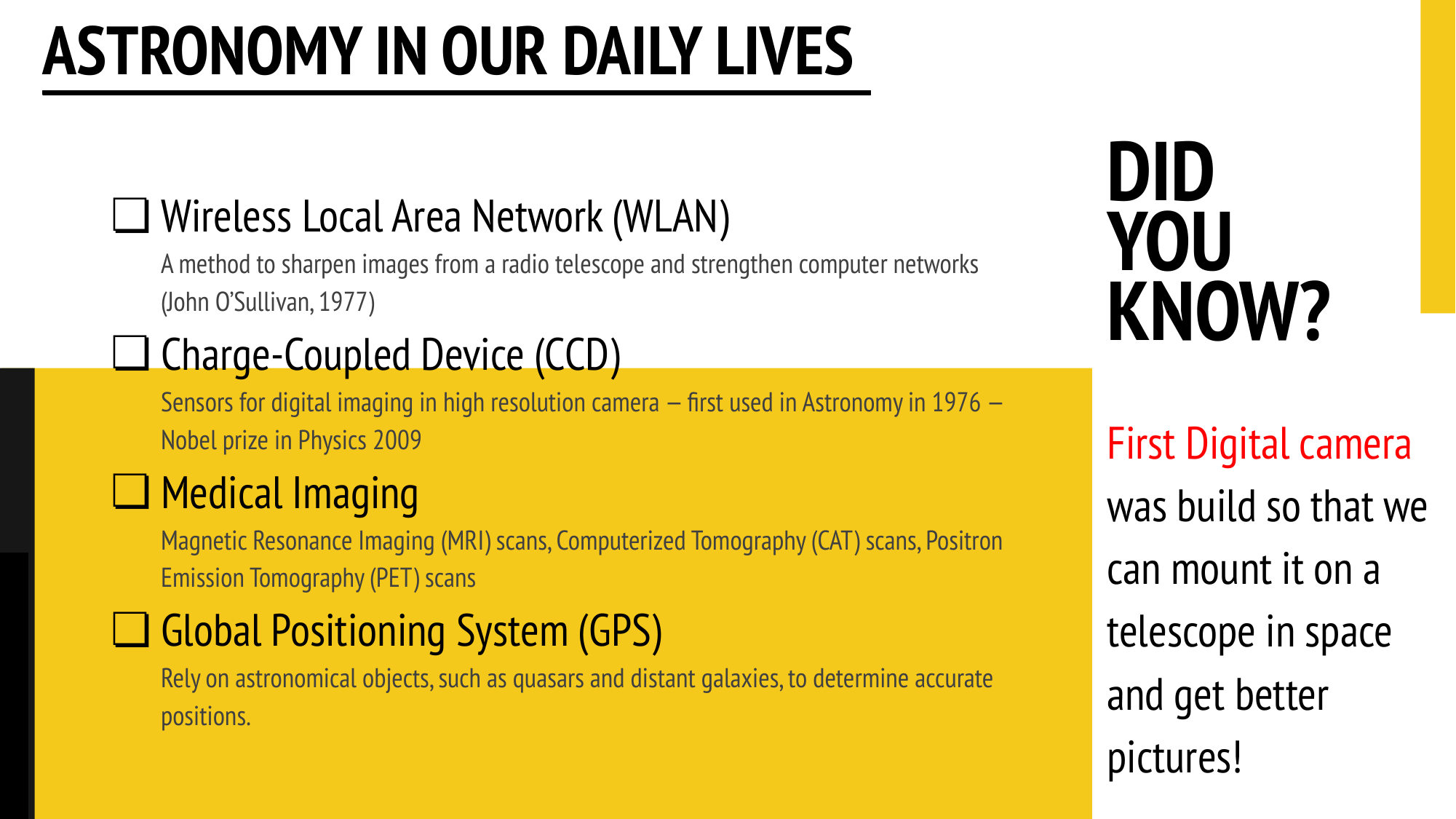

ASTRONOMY IN OUR DAILY LIVES
# DID
YOU KNOW?
Wireless Local Area Network (WLAN)
A method to sharpen images from a radio telescope and strengthen computer networks (John O’Sullivan, 1977)
Charge-Coupled Device (CCD)
Sensors for digital imaging in high resolution camera — first used in Astronomy in 1976 — Nobel prize in Physics 2009
Medical Imaging
Magnetic Resonance Imaging (MRI) scans, Computerized Tomography (CAT) scans, Positron Emission Tomography (PET) scans
Global Positioning System (GPS)
Rely on astronomical objects, such as quasars and distant galaxies, to determine accurate positions.

First Digital camera was build so that we can mount it on a telescope in space and get better pictures!